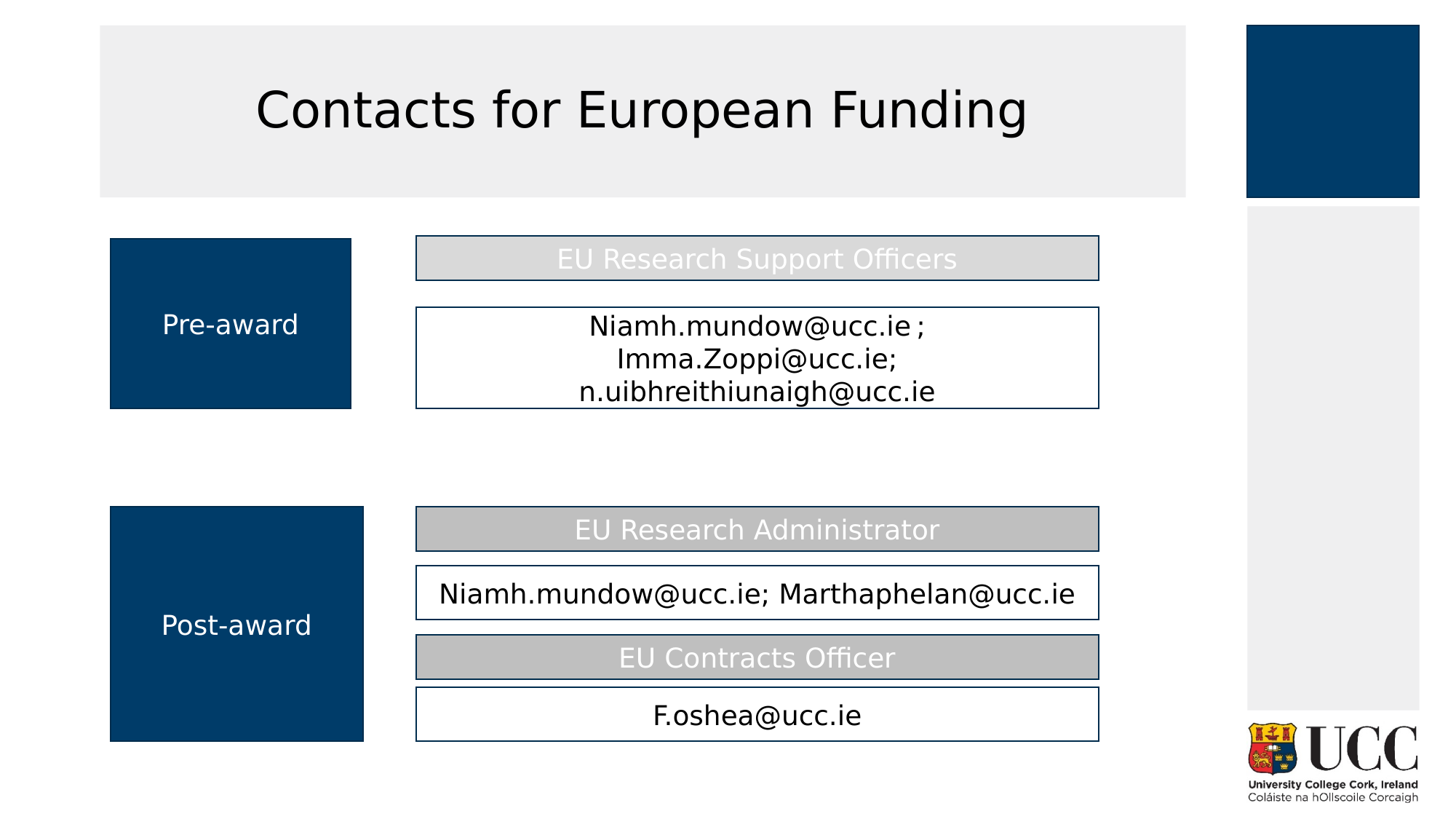

# Contacts for European Funding
EU Research Support Officers
Pre-award
Niamh.mundow@ucc.ie	;
Imma.Zoppi@ucc.ie;
n.uibhreithiunaigh@ucc.ie
Post-award
EU Research Administrator
Niamh.mundow@ucc.ie; Marthaphelan@ucc.ie
EU Contracts Officer
F.oshea@ucc.ie